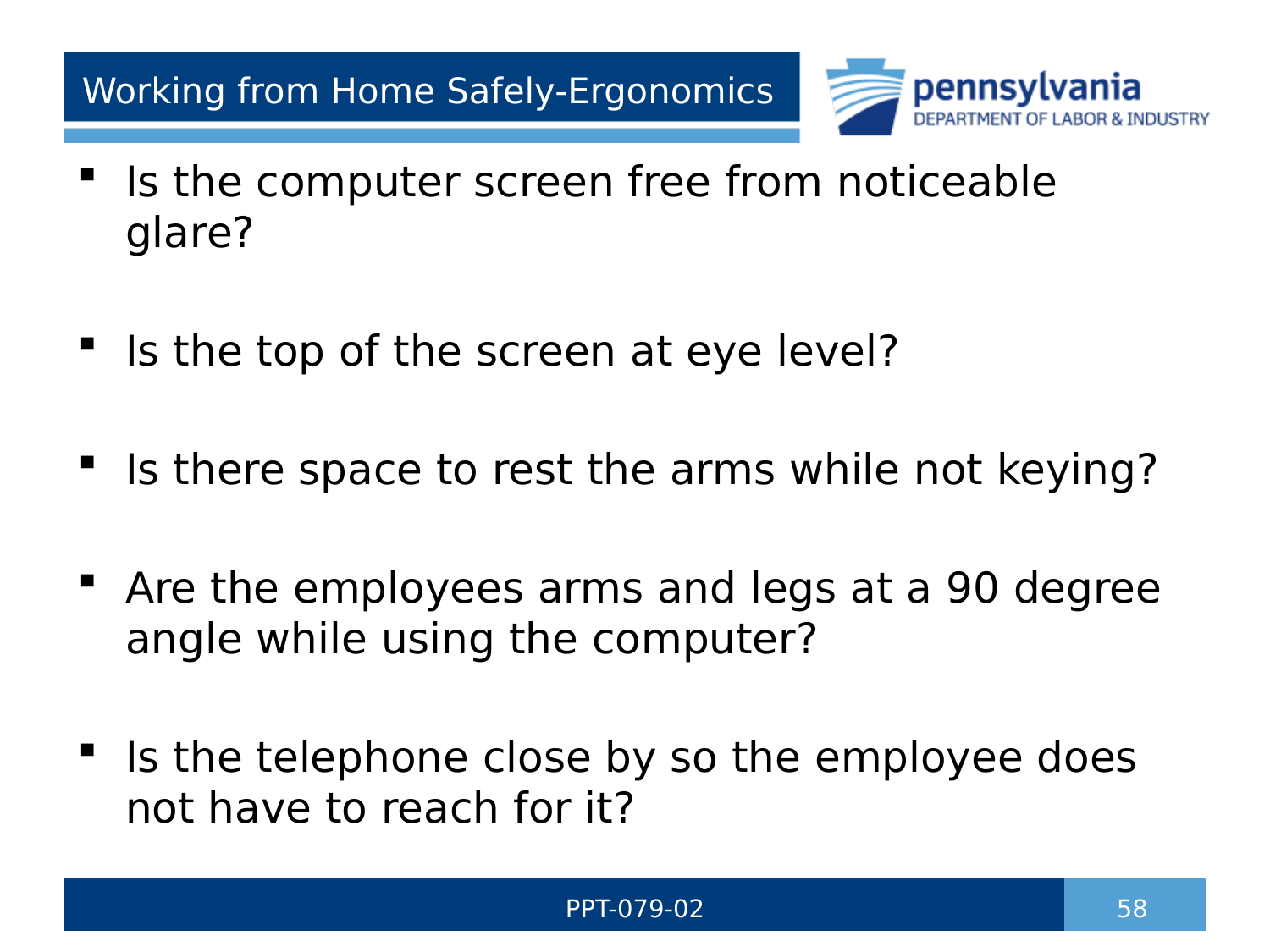

# Working from Home Safely-Ergonomics
Is the computer screen free from noticeable glare?

Is the top of the screen at eye level?

Is there space to rest the arms while not keying?

Are the employees arms and legs at a 90 degree angle while using the computer?

Is the telephone close by so the employee does not have to reach for it?

PPT-079-02
58